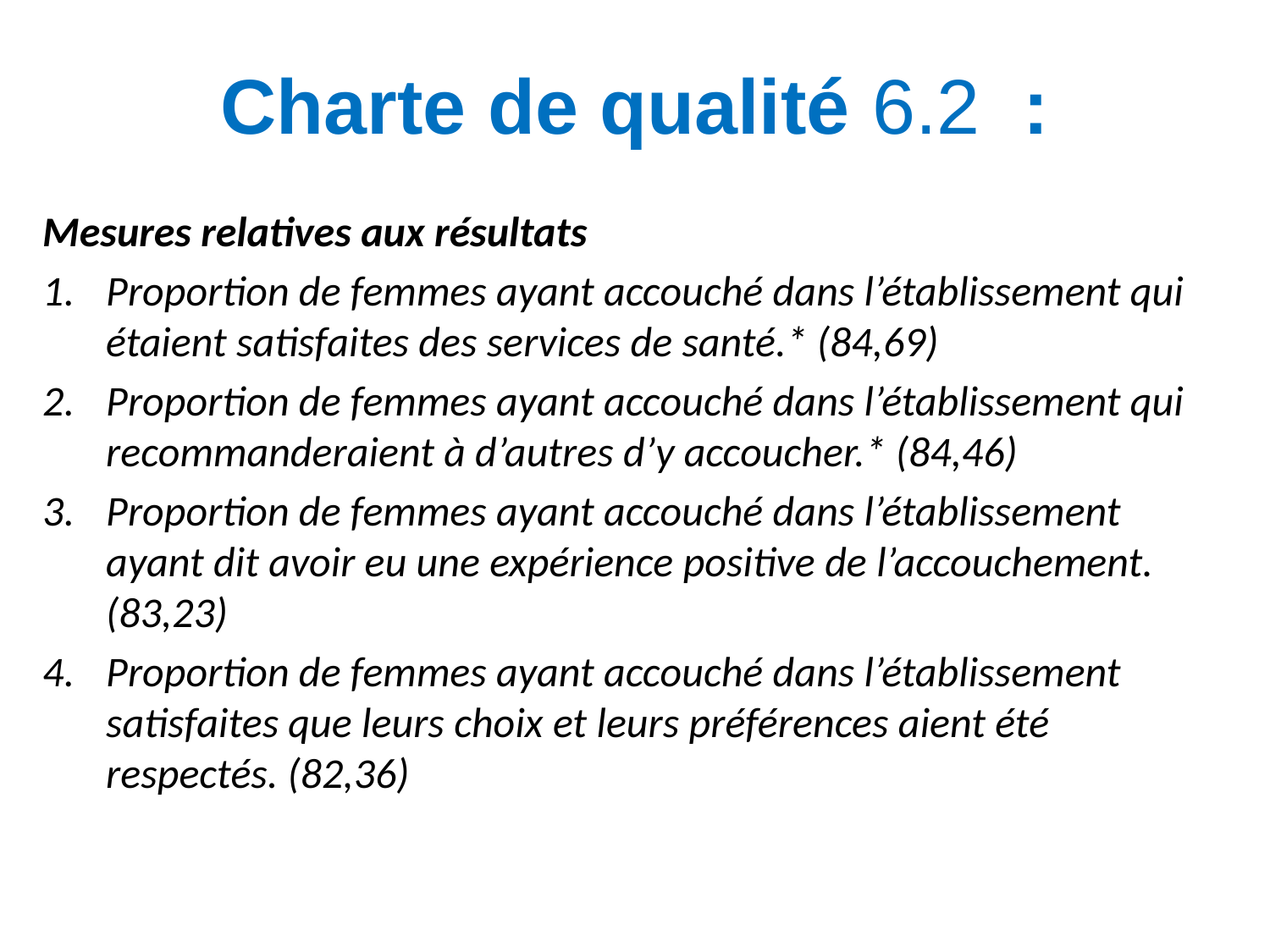

# Charte de qualité 6.2  :
Mesures relatives aux résultats
Proportion de femmes ayant accouché dans l’établissement qui étaient satisfaites des services de santé.* (84,69)
Proportion de femmes ayant accouché dans l’établissement qui recommanderaient à d’autres d’y accoucher.* (84,46)
Proportion de femmes ayant accouché dans l’établissement ayant dit avoir eu une expérience positive de l’accouchement. (83,23)
Proportion de femmes ayant accouché dans l’établissement satisfaites que leurs choix et leurs préférences aient été respectés. (82,36)